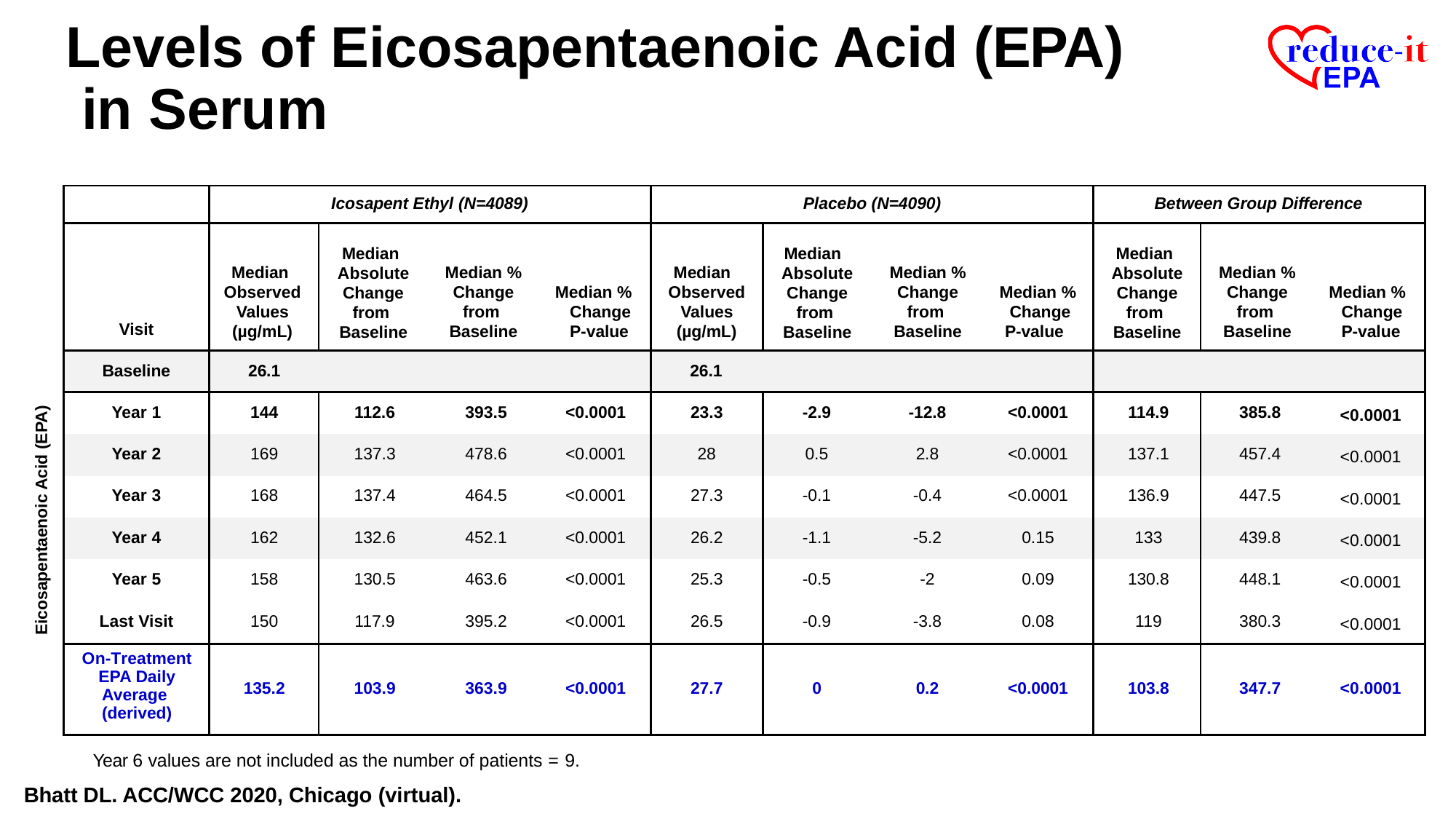

# Levels of Eicosapentaenoic Acid (EPA)  in Serum
|  | Icosapent Ethyl (N=4089) |  |  |  | Placebo (N=4090) |  |  |  | Between Group Difference |  |  |
| --- | --- | --- | --- | --- | --- | --- | --- | --- | --- | --- | --- |
| Visit | Median Observed Values (µg/mL) | Median Absolute Change from Baseline | Median % Change from Baseline | Median % Change P-value | Median Observed Values (µg/mL) | Median Absolute Change from Baseline | Median % Change from Baseline | Median % Change P-value | Median Absolute Change from Baseline | Median % Change from Baseline | Median % Change P-value |
| Baseline | 26.1 |  |  |  | 26.1 |  |  |  |  |  |  |
| Year 1 | 144 | 112.6 | 393.5 | <0.0001 | 23.3 | -2.9 | -12.8 | <0.0001 | 114.9 | 385.8 | <0.0001 |
| Year 2 | 169 | 137.3 | 478.6 | <0.0001 | 28 | 0.5 | 2.8 | <0.0001 | 137.1 | 457.4 | <0.0001 |
| Year 3 | 168 | 137.4 | 464.5 | <0.0001 | 27.3 | -0.1 | -0.4 | <0.0001 | 136.9 | 447.5 | <0.0001 |
| Year 4 | 162 | 132.6 | 452.1 | <0.0001 | 26.2 | -1.1 | -5.2 | 0.15 | 133 | 439.8 | <0.0001 |
| Year 5 | 158 | 130.5 | 463.6 | <0.0001 | 25.3 | -0.5 | -2 | 0.09 | 130.8 | 448.1 | <0.0001 |
| Last Visit | 150 | 117.9 | 395.2 | <0.0001 | 26.5 | -0.9 | -3.8 | 0.08 | 119 | 380.3 | <0.0001 |
| On-Treatment EPA Daily Average (derived) | 135.2 | 103.9 | 363.9 | <0.0001 | 27.7 | 0 | 0.2 | <0.0001 | 103.8 | 347.7 | <0.0001 |
Eicosapentaenoic Acid (EPA)
Year 6 values are not included as the number of patients = 9.
Bhatt DL. ACC/WCC 2020, Chicago (virtual).